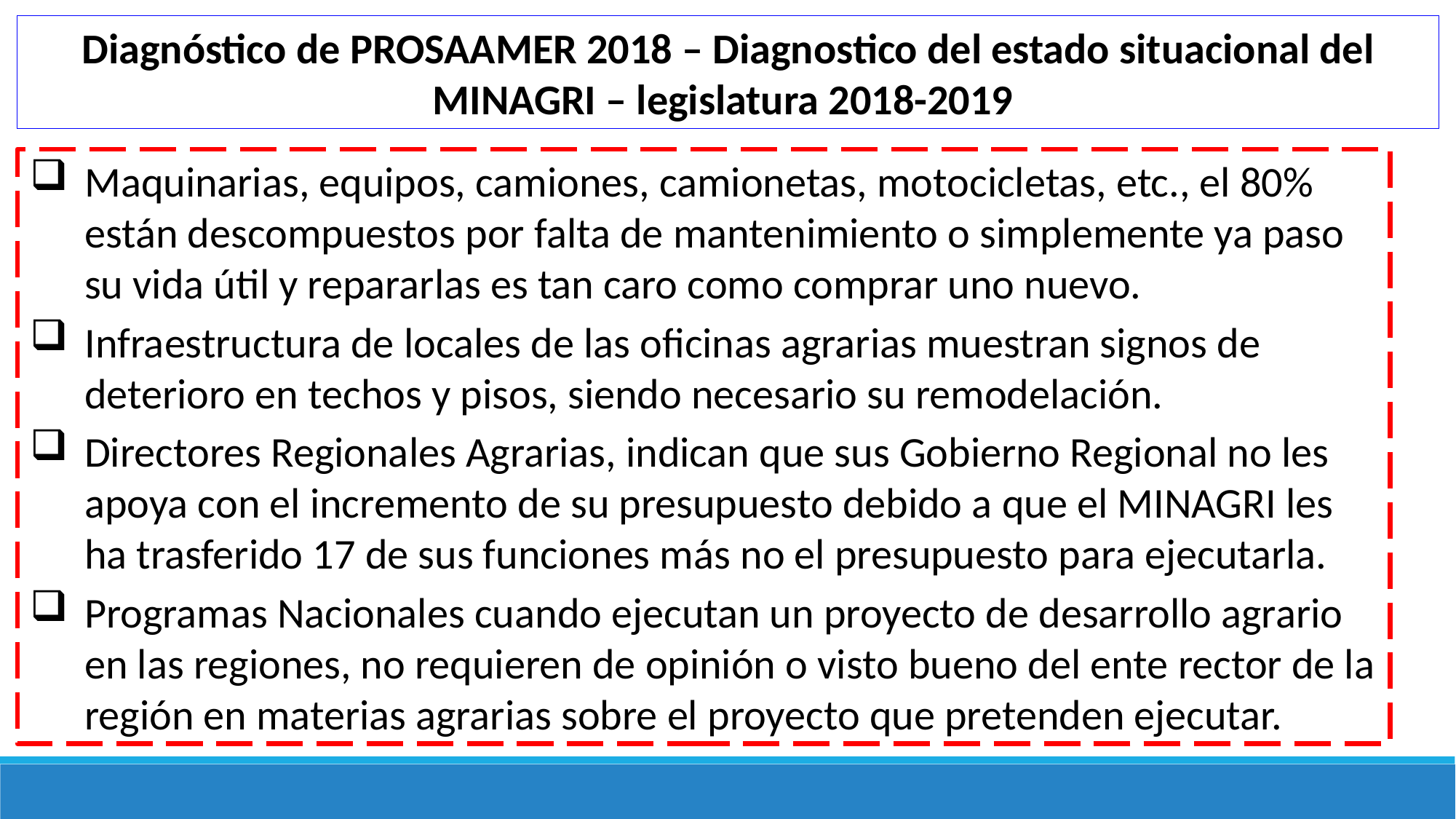

Diagnóstico de PROSAAMER 2018 – Diagnostico del estado situacional del MINAGRI – legislatura 2018-2019
Maquinarias, equipos, camiones, camionetas, motocicletas, etc., el 80% están descompuestos por falta de mantenimiento o simplemente ya paso su vida útil y repararlas es tan caro como comprar uno nuevo.
Infraestructura de locales de las oficinas agrarias muestran signos de deterioro en techos y pisos, siendo necesario su remodelación.
Directores Regionales Agrarias, indican que sus Gobierno Regional no les apoya con el incremento de su presupuesto debido a que el MINAGRI les ha trasferido 17 de sus funciones más no el presupuesto para ejecutarla.
Programas Nacionales cuando ejecutan un proyecto de desarrollo agrario en las regiones, no requieren de opinión o visto bueno del ente rector de la región en materias agrarias sobre el proyecto que pretenden ejecutar.